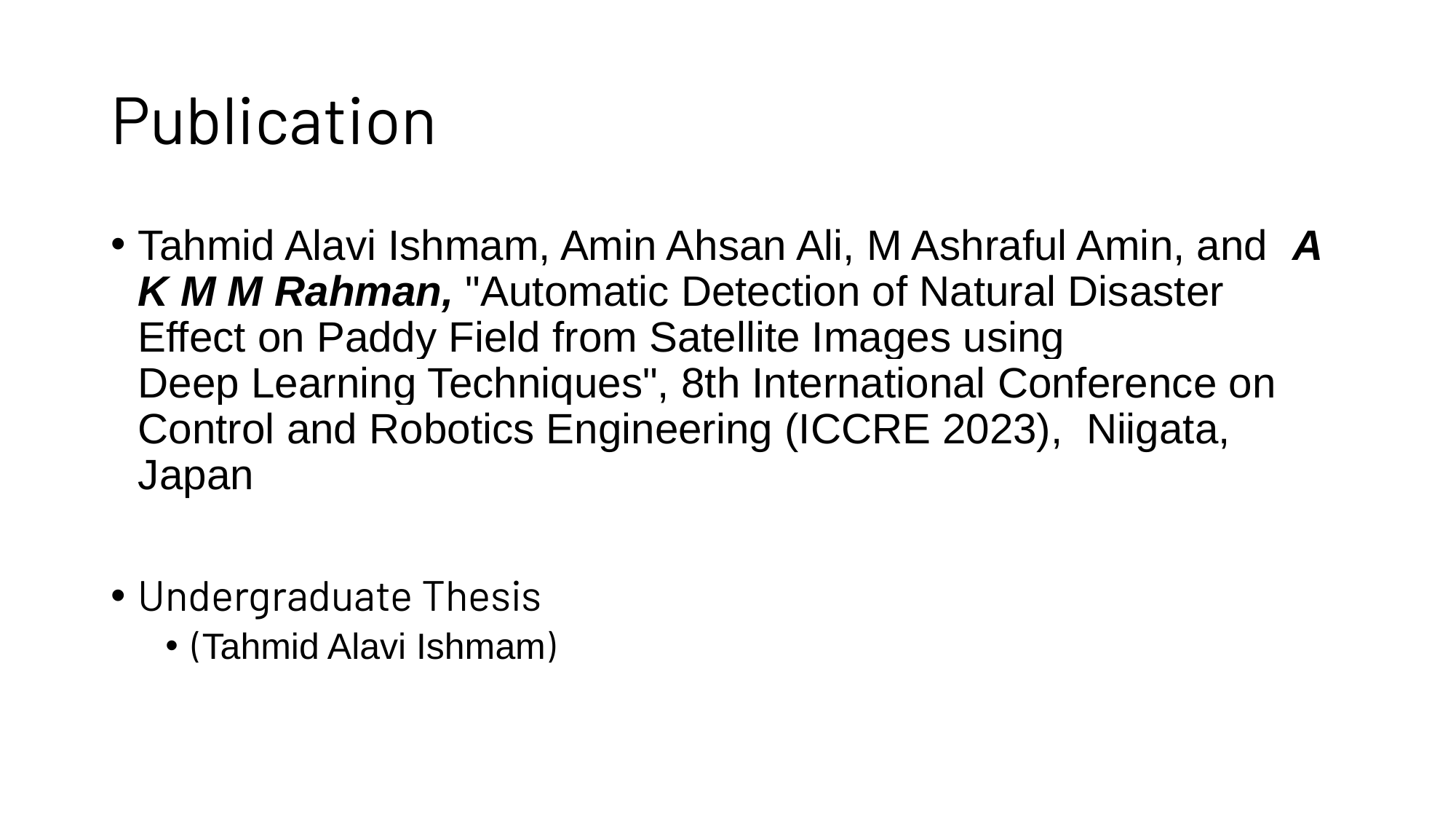

# Publication
Tahmid Alavi Ishmam, Amin Ahsan Ali, M Ashraful Amin, and  A K M M Rahman, "Automatic Detection of Natural Disaster Effect on Paddy Field from Satellite Images using Deep Learning Techniques", 8th International Conference on Control and Robotics Engineering (ICCRE 2023),  Niigata, Japan

Undergraduate Thesis
(Tahmid Alavi Ishmam)